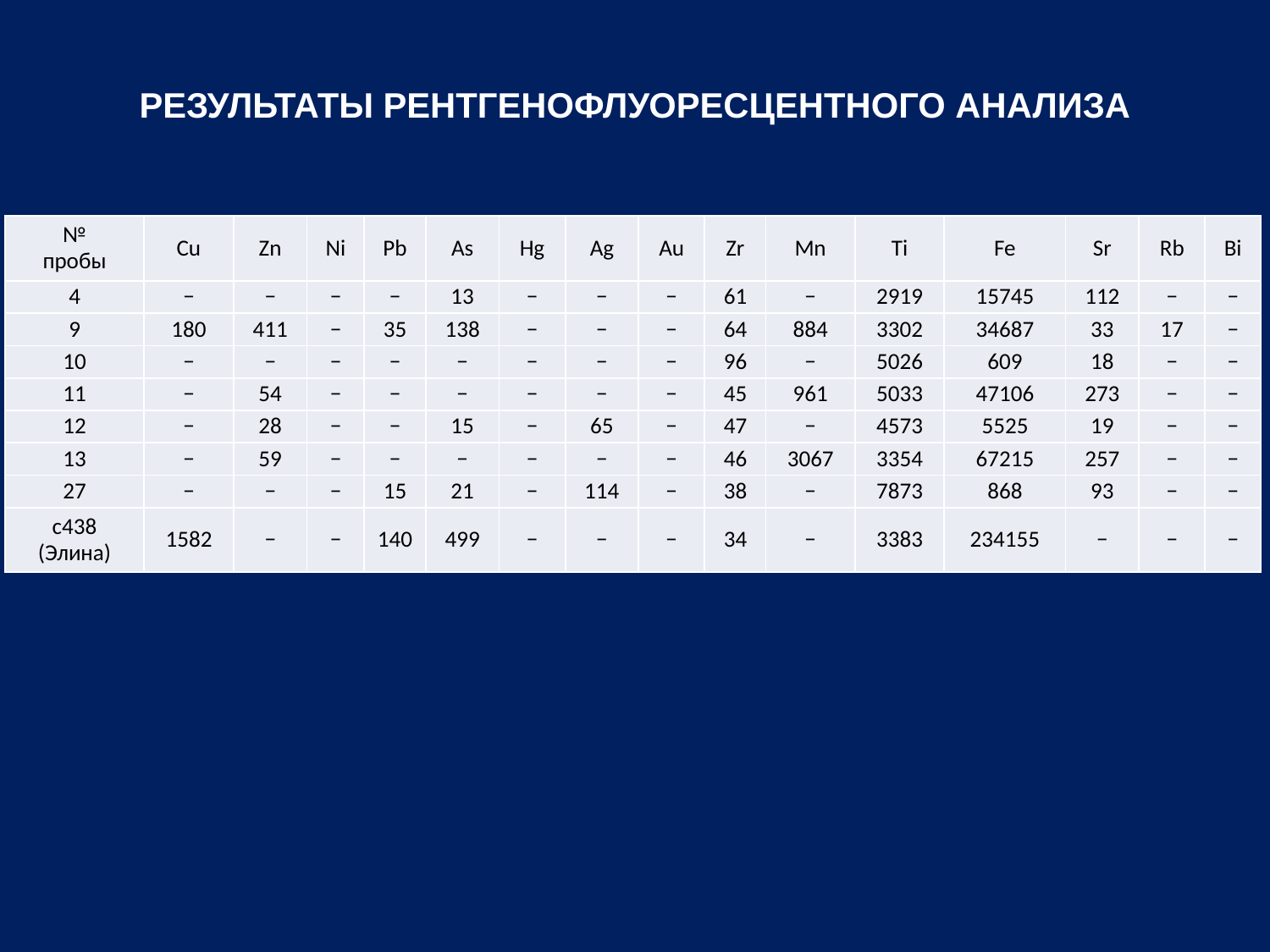

РЕЗУЛЬТАТЫ РЕНТГЕНОФЛУОРЕСЦЕНТНОГО АНАЛИЗА
| № пробы | Cu | Zn | Ni | Pb | As | Hg | Ag | Au | Zr | Mn | Ti | Fe | Sr | Rb | Bi |
| --- | --- | --- | --- | --- | --- | --- | --- | --- | --- | --- | --- | --- | --- | --- | --- |
| 4 | − | − | − | − | 13 | − | − | − | 61 | − | 2919 | 15745 | 112 | − | − |
| 9 | 180 | 411 | − | 35 | 138 | − | − | − | 64 | 884 | 3302 | 34687 | 33 | 17 | − |
| 10 | − | − | − | − | − | − | − | − | 96 | − | 5026 | 609 | 18 | − | − |
| 11 | − | 54 | − | − | − | − | − | − | 45 | 961 | 5033 | 47106 | 273 | − | − |
| 12 | − | 28 | − | − | 15 | − | 65 | − | 47 | − | 4573 | 5525 | 19 | − | − |
| 13 | − | 59 | − | − | − | − | − | − | 46 | 3067 | 3354 | 67215 | 257 | − | − |
| 27 | − | − | − | 15 | 21 | − | 114 | − | 38 | − | 7873 | 868 | 93 | − | − |
| с438 (Элина) | 1582 | − | − | 140 | 499 | − | − | − | 34 | − | 3383 | 234155 | − | − | − |